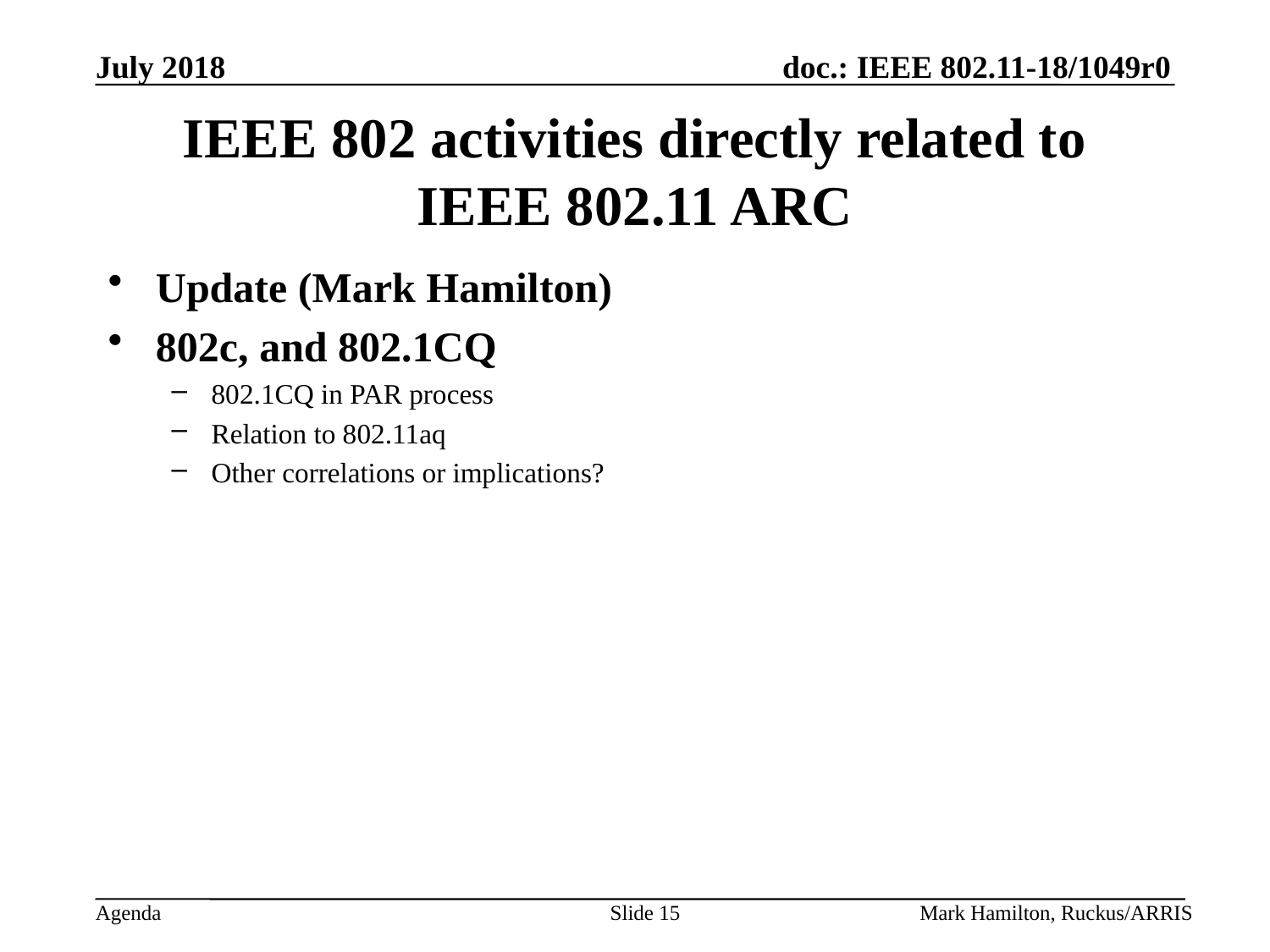

# IEEE 802 activities directly related to IEEE 802.11 ARC
Update (Mark Hamilton)
802c, and 802.1CQ
802.1CQ in PAR process
Relation to 802.11aq
Other correlations or implications?